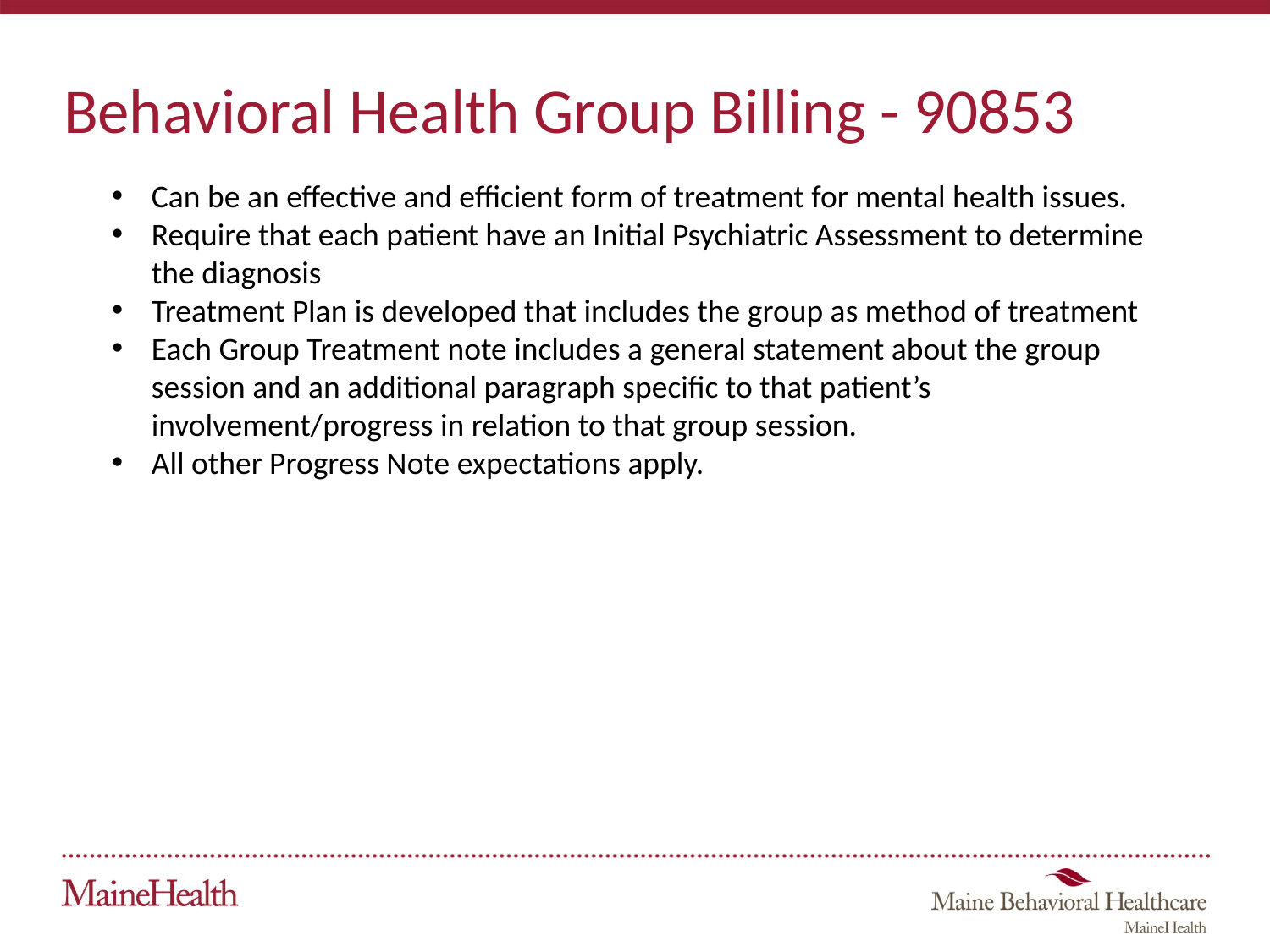

# Behavioral Health Group Billing - 90853
Can be an effective and efficient form of treatment for mental health issues.
Require that each patient have an Initial Psychiatric Assessment to determine the diagnosis
Treatment Plan is developed that includes the group as method of treatment
Each Group Treatment note includes a general statement about the group session and an additional paragraph specific to that patient’s involvement/progress in relation to that group session.
All other Progress Note expectations apply.